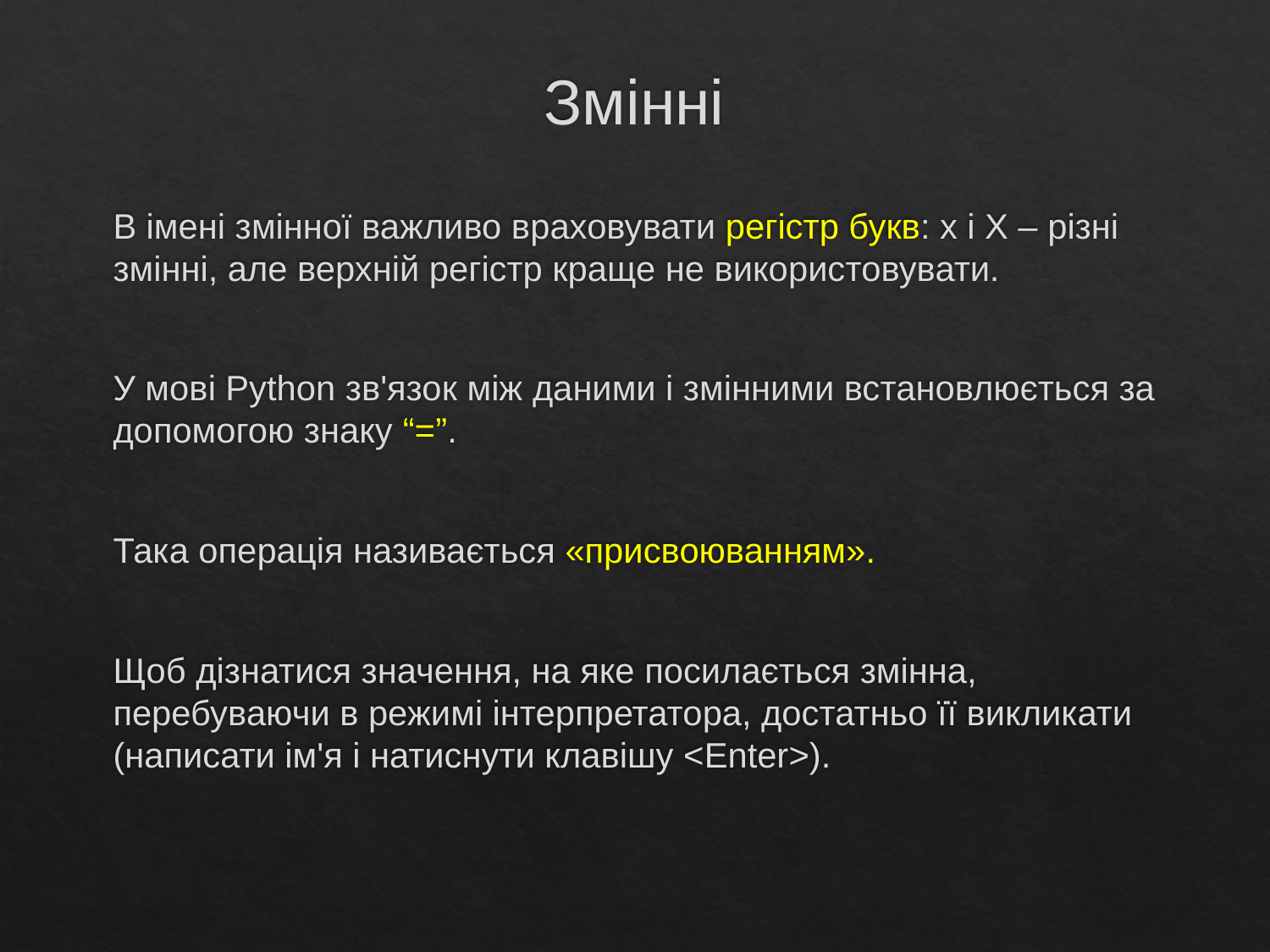

# Змінні
В імені змінної важливо враховувати регістр букв: x і X – різні змінні, але верхній регістр краще не використовувати.

У мові Python зв'язок між даними і змінними встановлюється за допомогою знаку “=”.

Така операція називається «присвоюванням».

Щоб дізнатися значення, на яке посилається змінна, перебуваючи в режимі інтерпретатора, достатньо її викликати (написати ім'я і натиснути клавішу <Enter>).